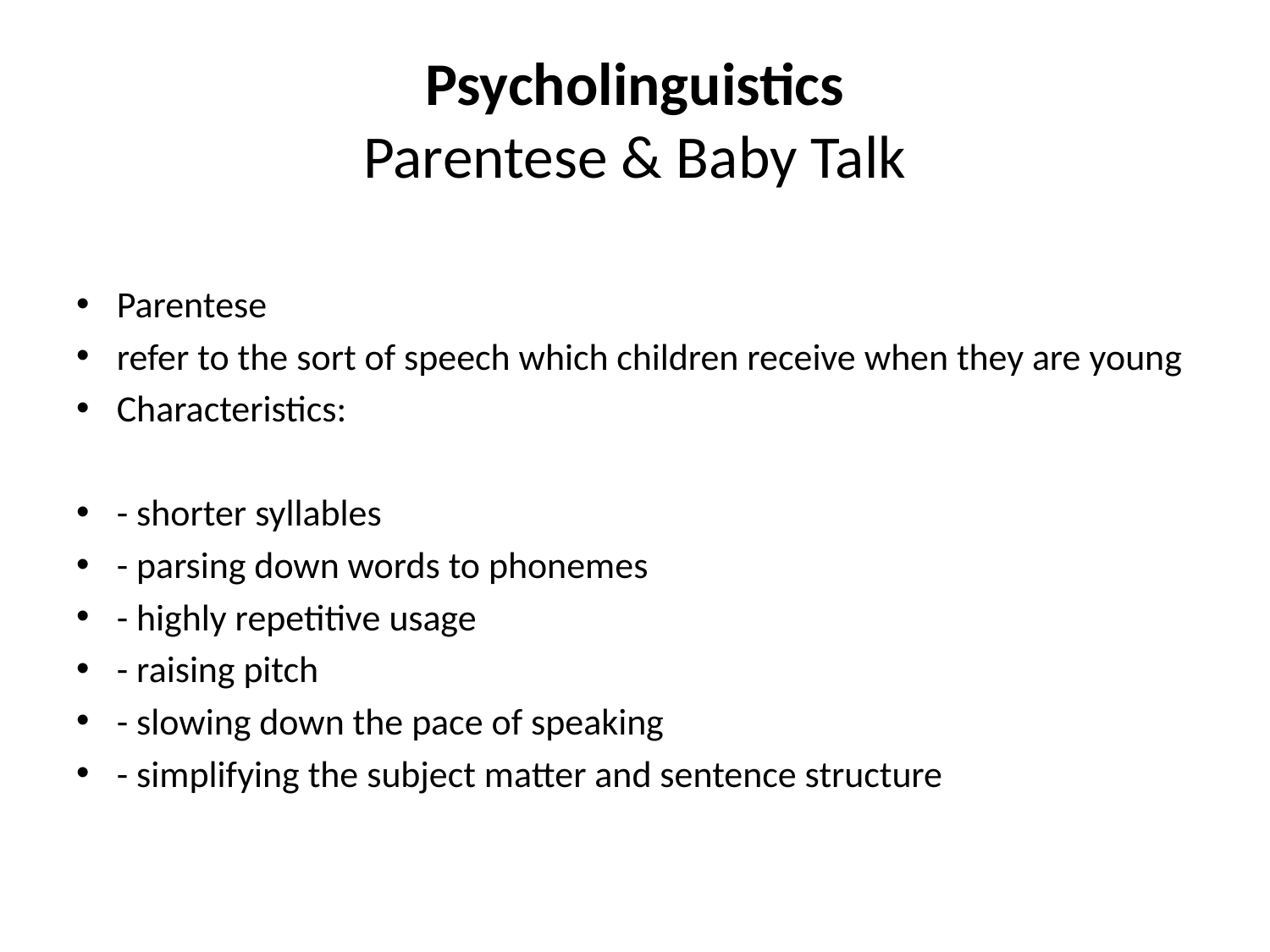

# Psycholinguistics Parentese & Baby Talk

Parentese
refer to the sort of speech which children receive when they are young
Characteristics:

- shorter syllables
- parsing down words to phonemes
- highly repetitive usage
- raising pitch
- slowing down the pace of speaking
- simplifying the subject matter and sentence structure